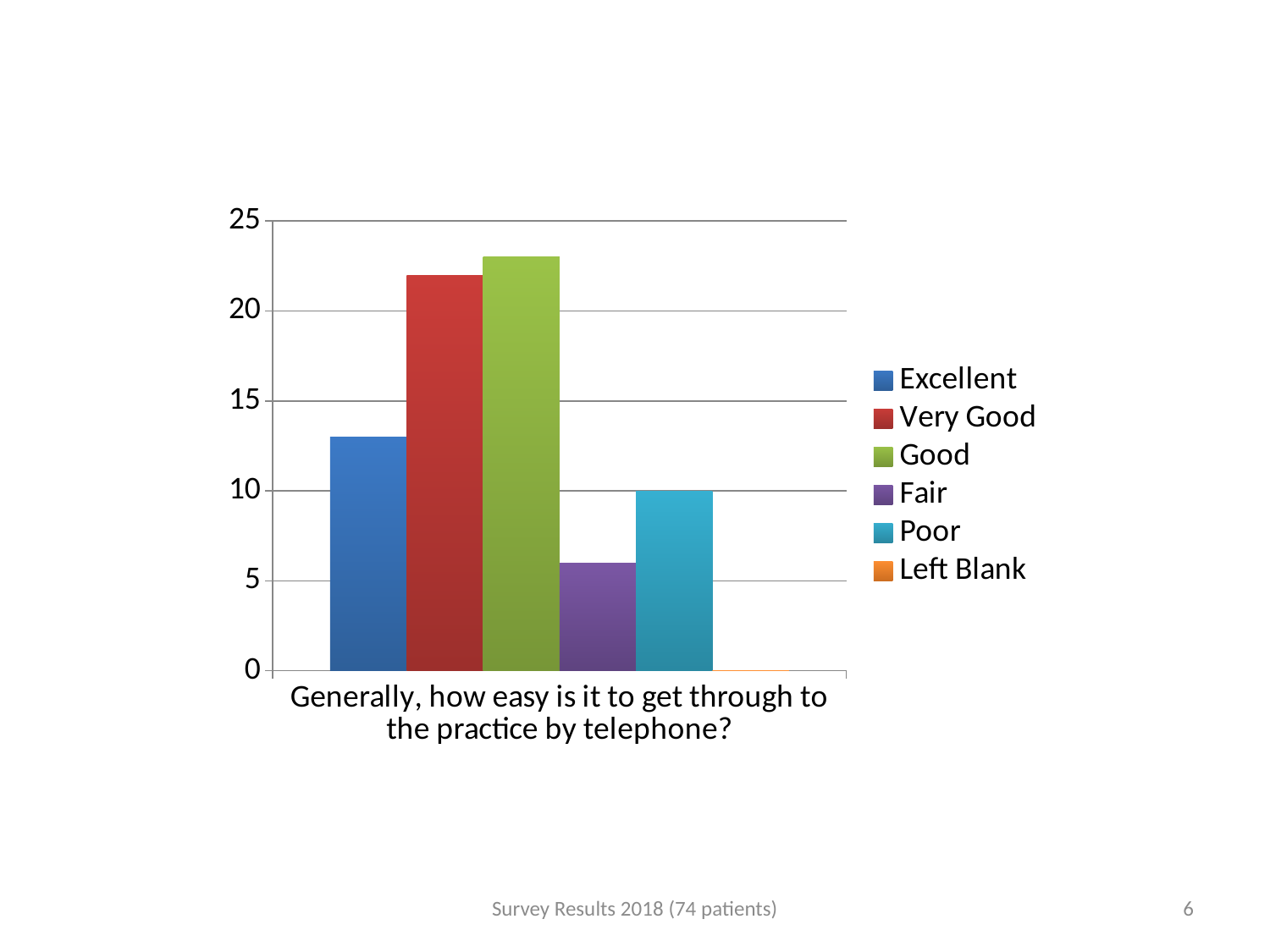

### Chart

| Category | Excellent | Very Good | Good | Fair | Poor | Left Blank |
|---|---|---|---|---|---|---|
| Generally, how easy is it to get through to the practice by telephone? | 13.0 | 22.0 | 23.0 | 6.0 | 10.0 | 0.0 |
Survey Results 2018 (74 patients)
6